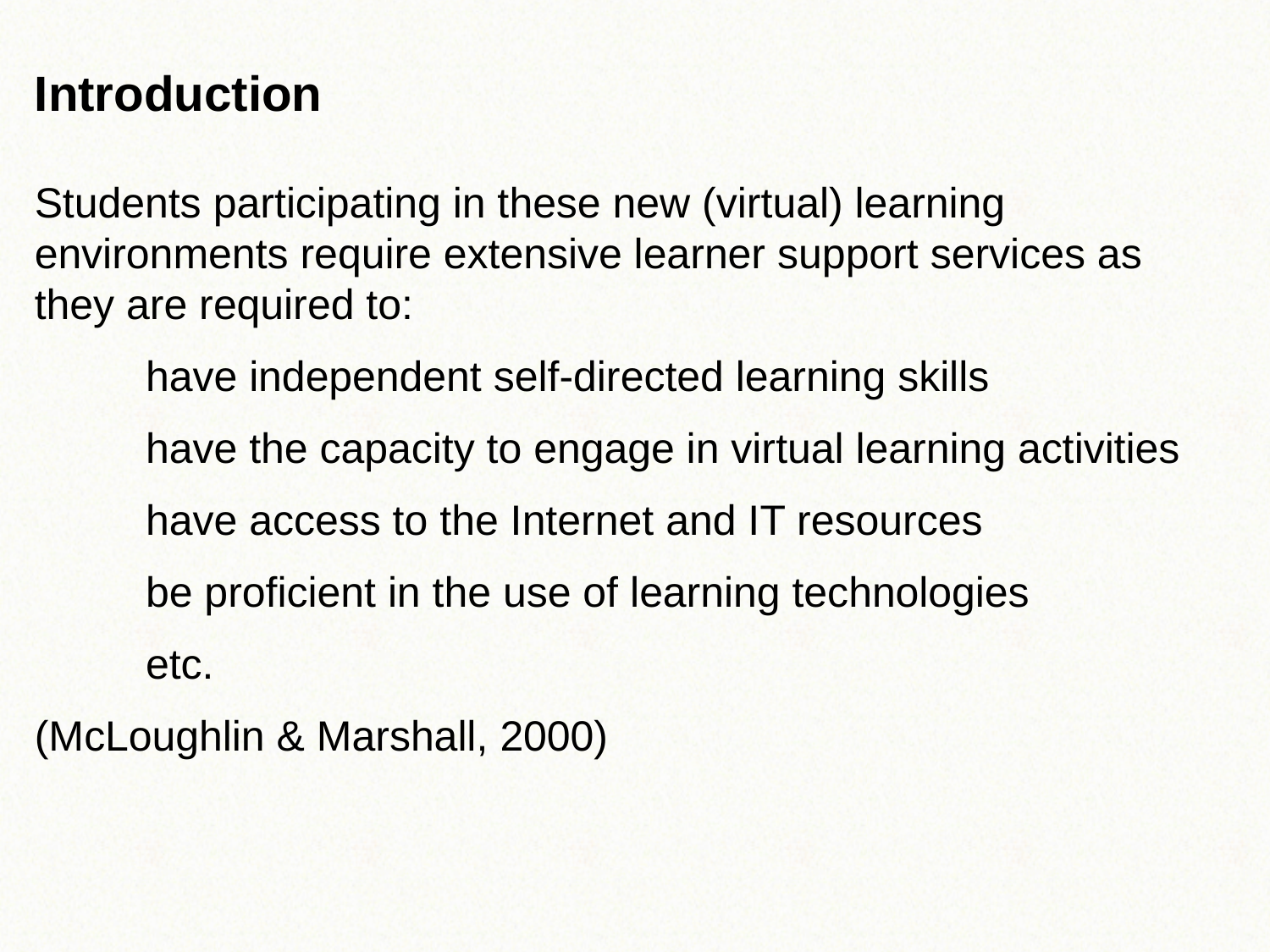

Introduction
Students participating in these new (virtual) learning environments require extensive learner support services as they are required to:
have independent self-directed learning skills
have the capacity to engage in virtual learning activities
have access to the Internet and IT resources
be proficient in the use of learning technologies
etc.
(McLoughlin & Marshall, 2000)